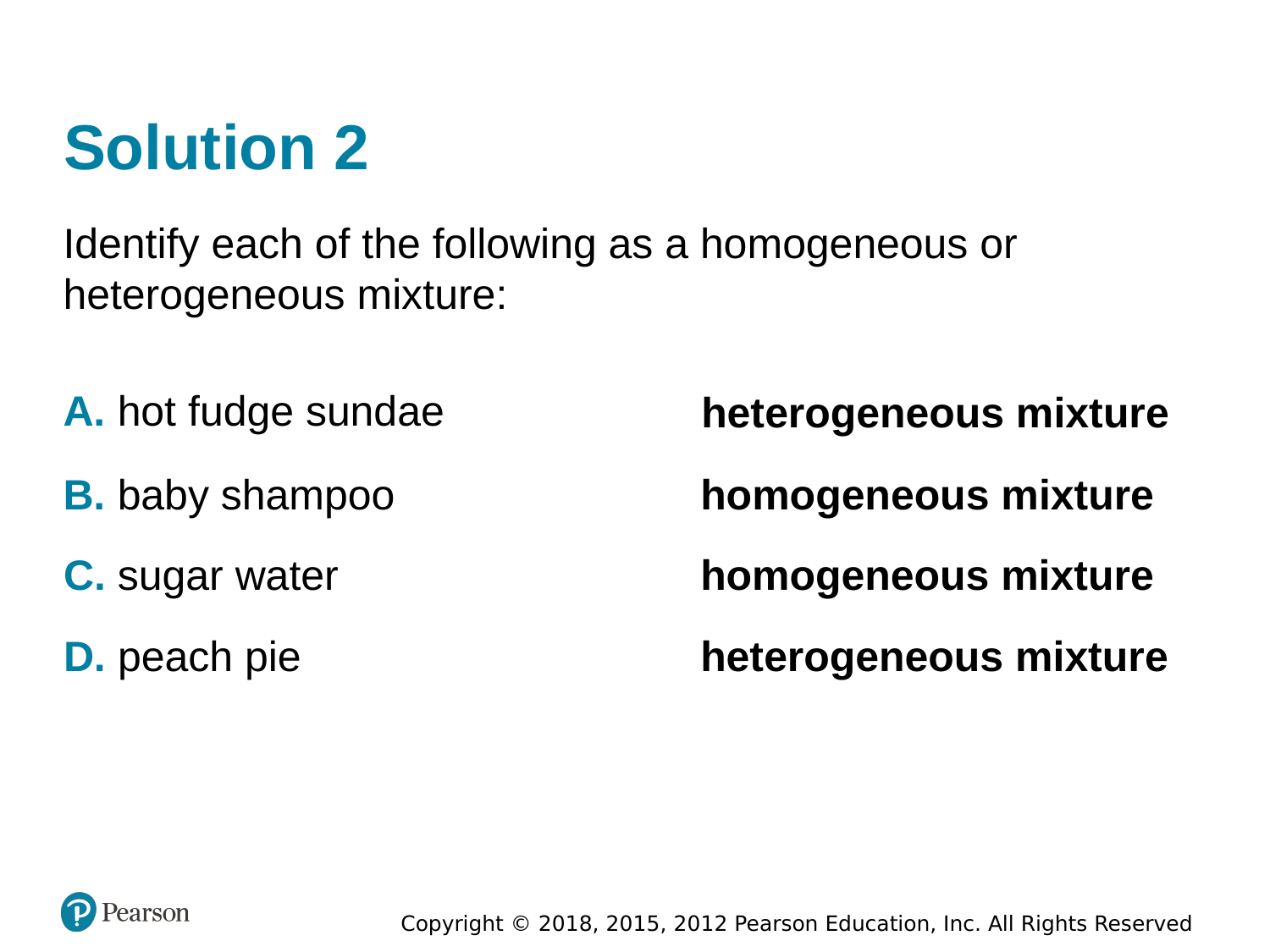

# Solution 2
Identify each of the following as a homogeneous or heterogeneous mixture:
A. hot fudge sundae
heterogeneous mixture
B. baby shampoo
homogeneous mixture
C. sugar water
homogeneous mixture
D. peach pie
heterogeneous mixture